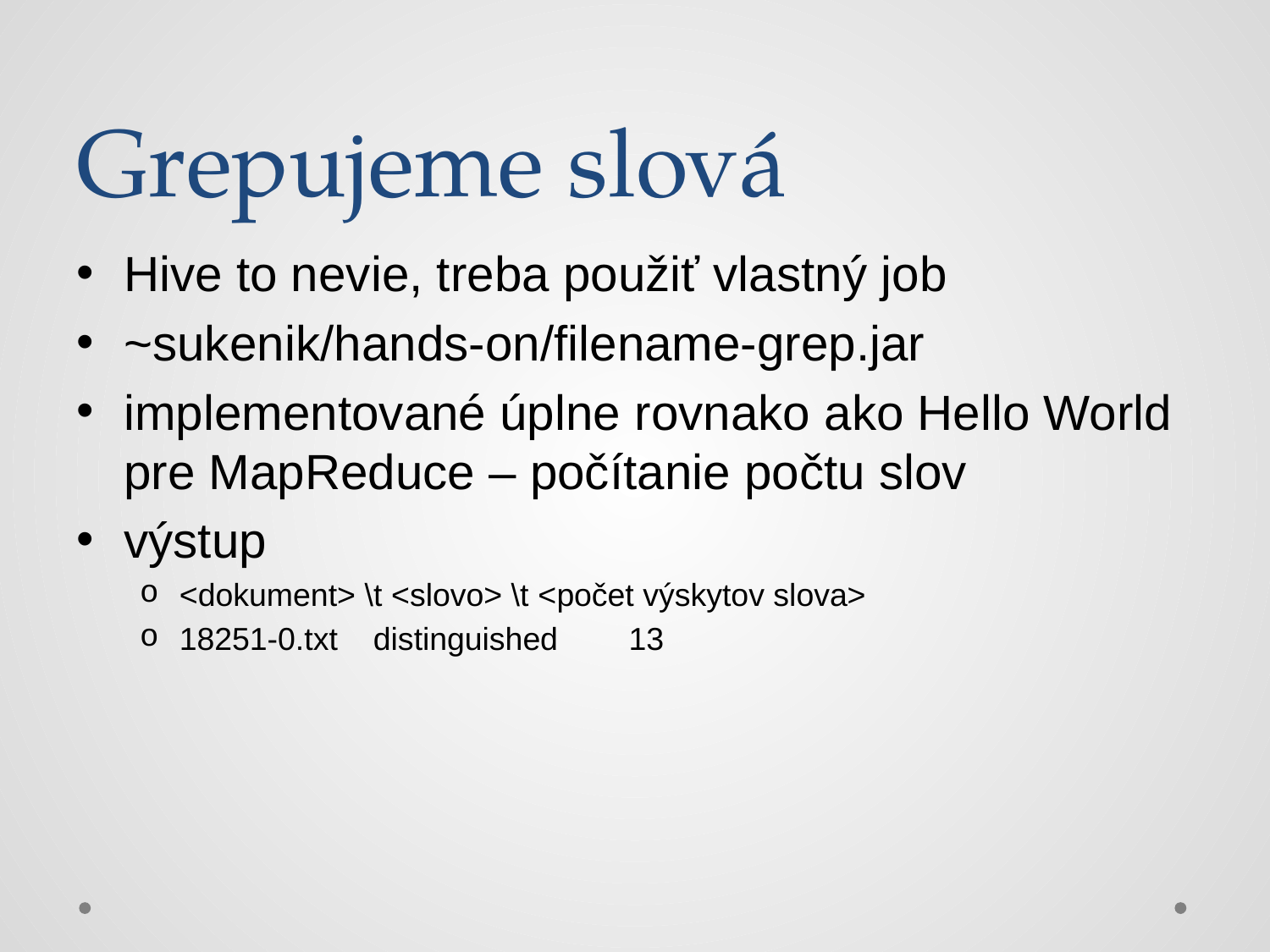

# Grepujeme slová
Hive to nevie, treba použiť vlastný job
~sukenik/hands-on/filename-grep.jar
implementované úplne rovnako ako Hello World pre MapReduce – počítanie počtu slov
výstup
<dokument> \t <slovo> \t <počet výskytov slova>
18251-0.txt    distinguished        13